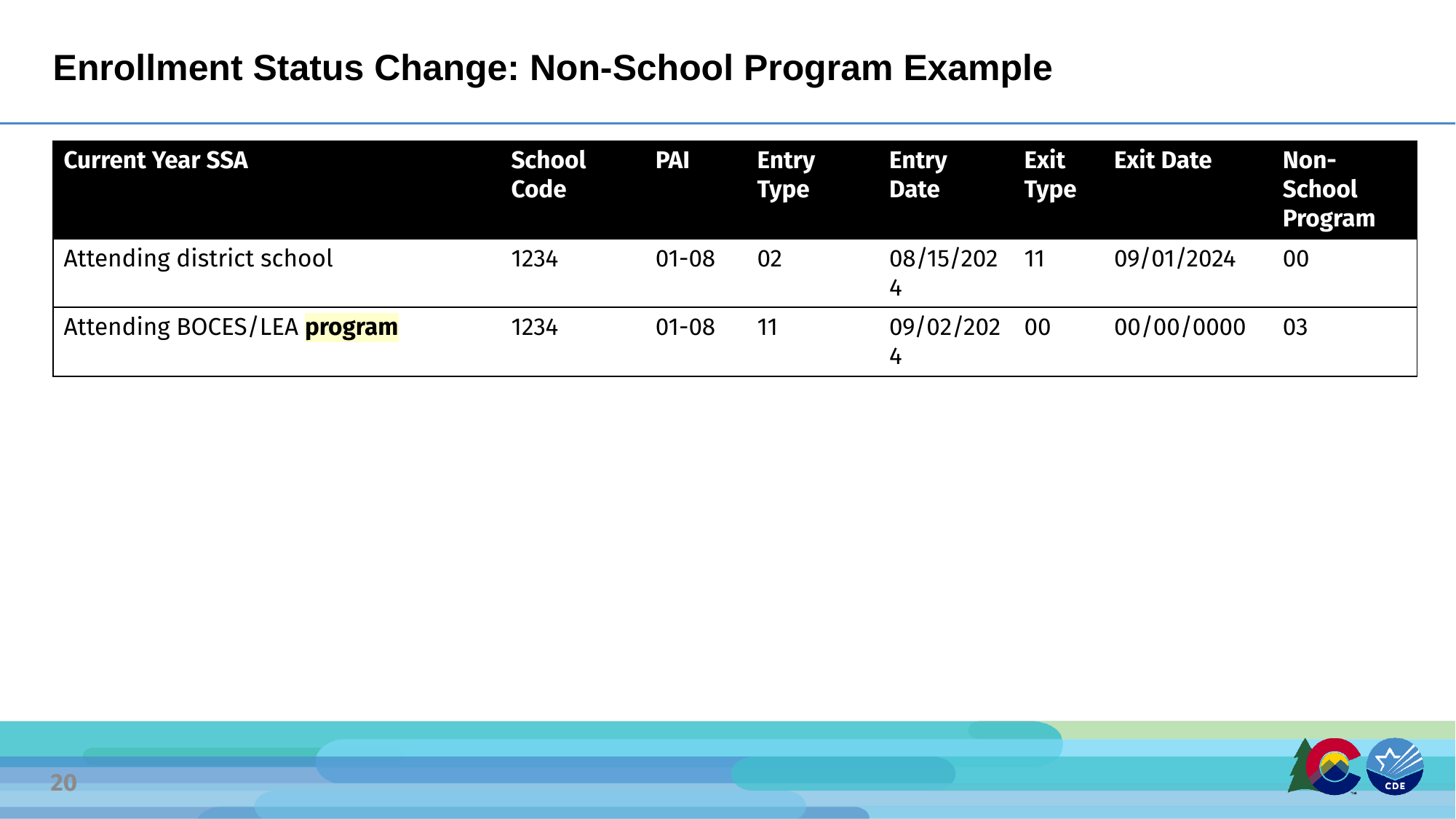

# Enrollment Status Change: Non-School Program Example
| Current Year SSA | School Code | PAI | Entry Type | Entry Date | Exit Type | Exit Date | Non-School Program |
| --- | --- | --- | --- | --- | --- | --- | --- |
| Attending district school | 1234 | 01-08 | 02 | 08/15/2024 | 11 | 09/01/2024 | 00 |
| Attending BOCES/LEA program | 1234 | 01-08 | 11 | 09/02/2024 | 00 | 00/00/0000 | 03 |
20